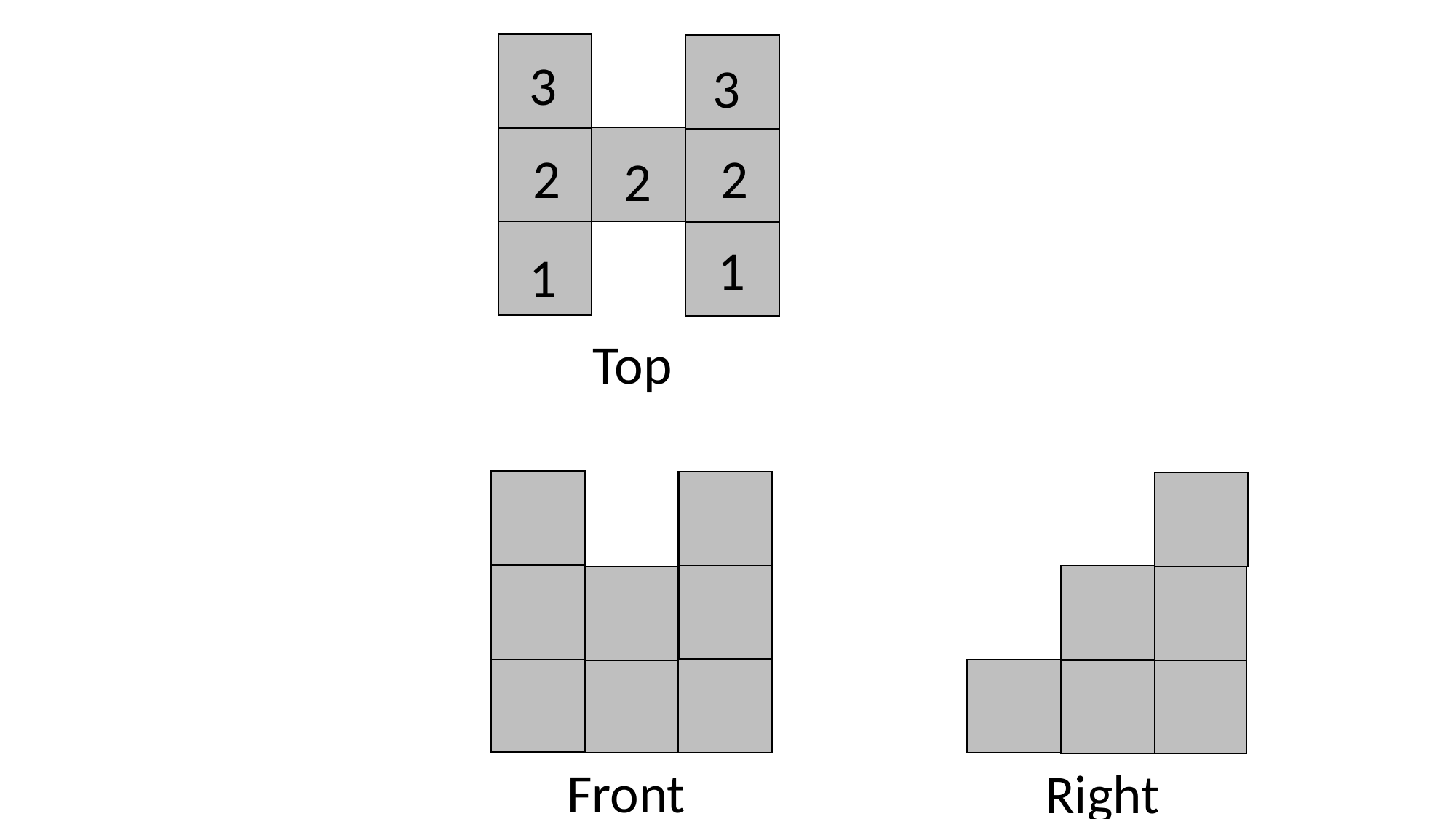

Top
3
3
2
2
1
1
2

Front

Right